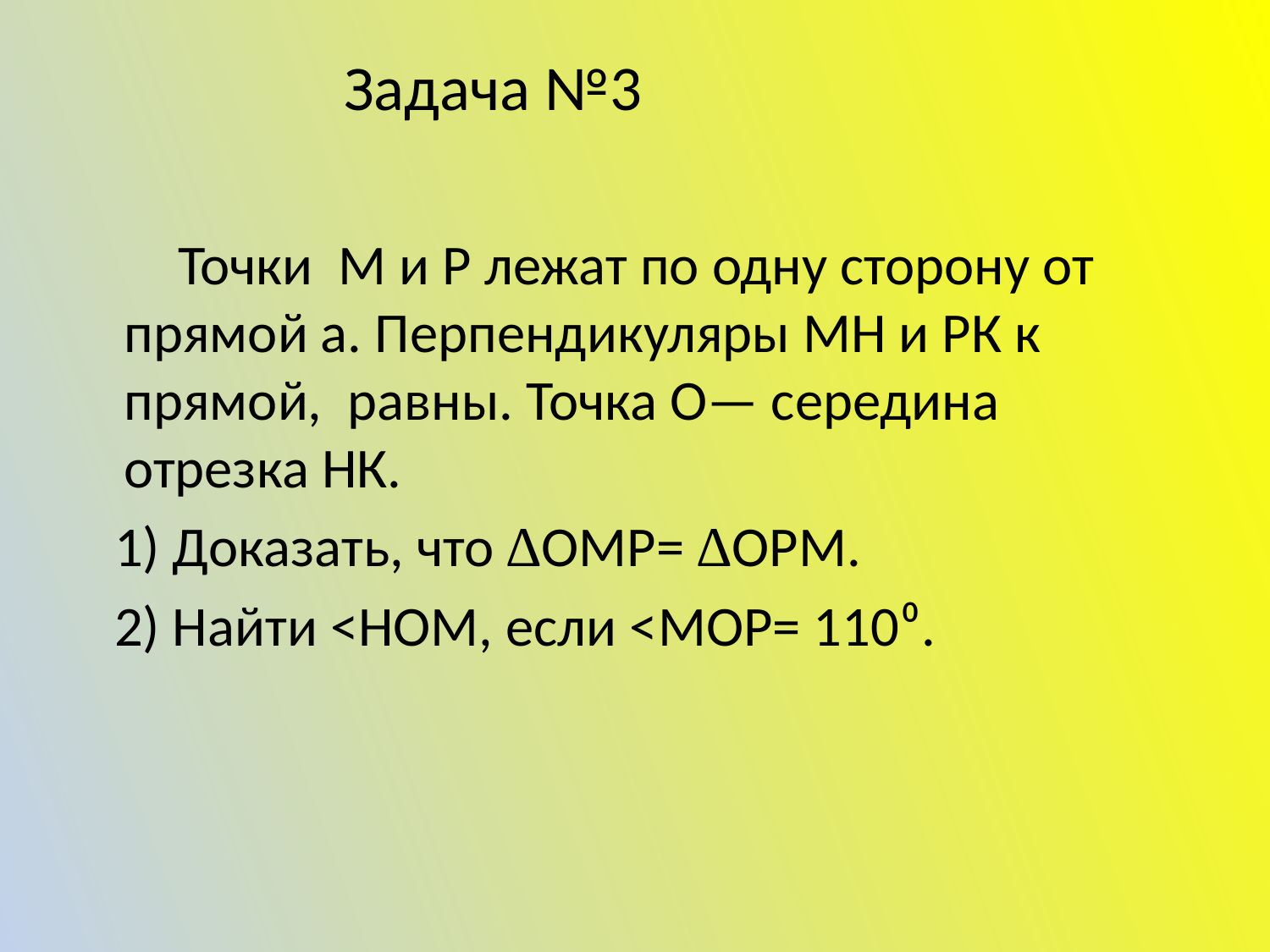

# Задача №3
        Точки  М и Р лежат по одну сторону от прямой а. Перпендикуляры МН и РК к прямой,  равны. Точка О— середина отрезка НК.
   1) Доказать, что ∆ОМР= ∆ОРМ.
   2) Найти <НОМ, если <МОР= 110⁰.